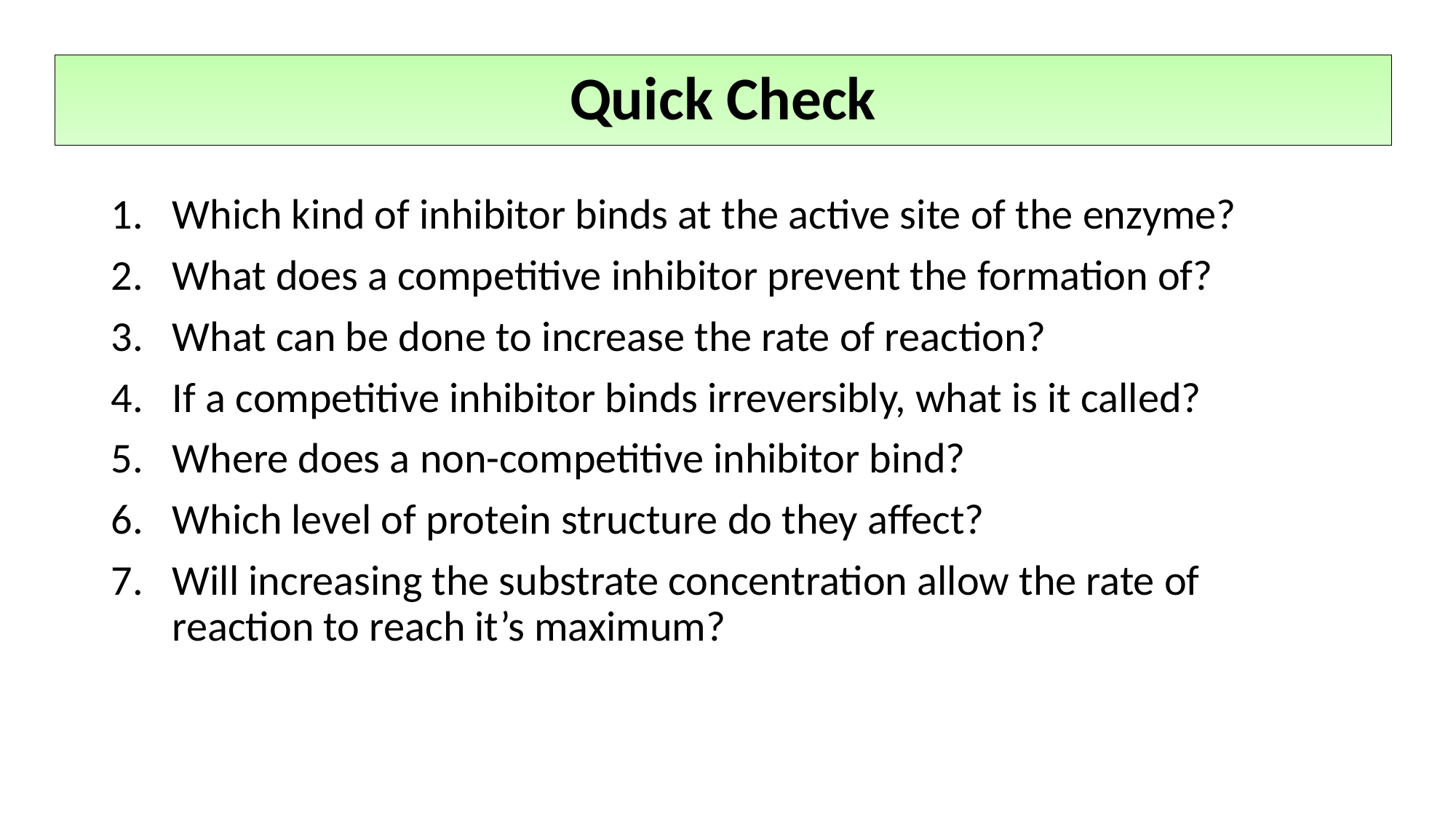

Quick Check
Which kind of inhibitor binds at the active site of the enzyme?
What does a competitive inhibitor prevent the formation of?
What can be done to increase the rate of reaction?
If a competitive inhibitor binds irreversibly, what is it called?
Where does a non-competitive inhibitor bind?
Which level of protein structure do they affect?
Will increasing the substrate concentration allow the rate of reaction to reach it’s maximum?